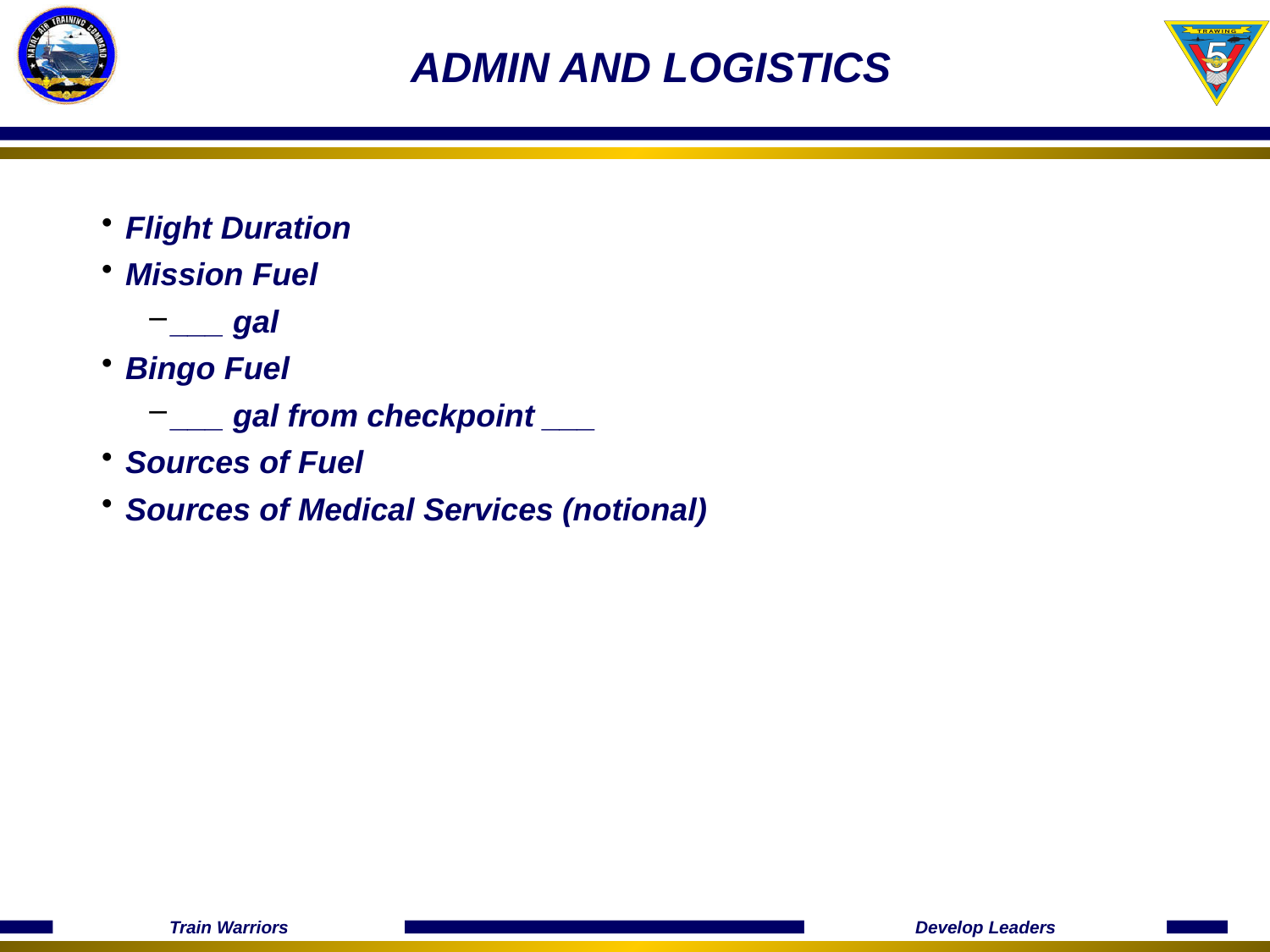

# ADMIN AND LOGISTICS
Flight Duration
Mission Fuel
___ gal
Bingo Fuel
___ gal from checkpoint ___
Sources of Fuel
Sources of Medical Services (notional)